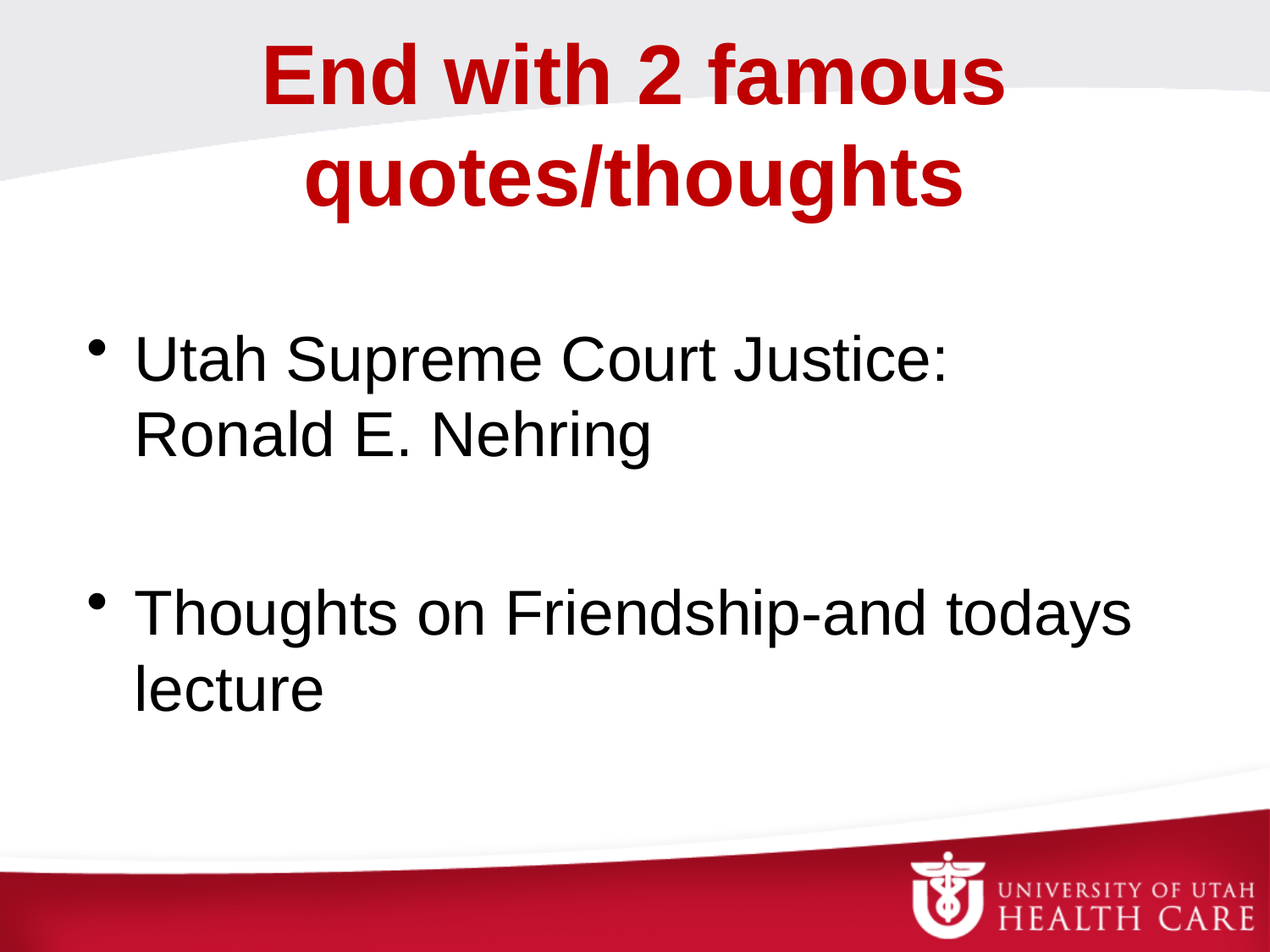

# End with 2 famous quotes/thoughts

Utah Supreme Court Justice:
Ronald E. Nehring

Thoughts on Friendship-and todays lecture